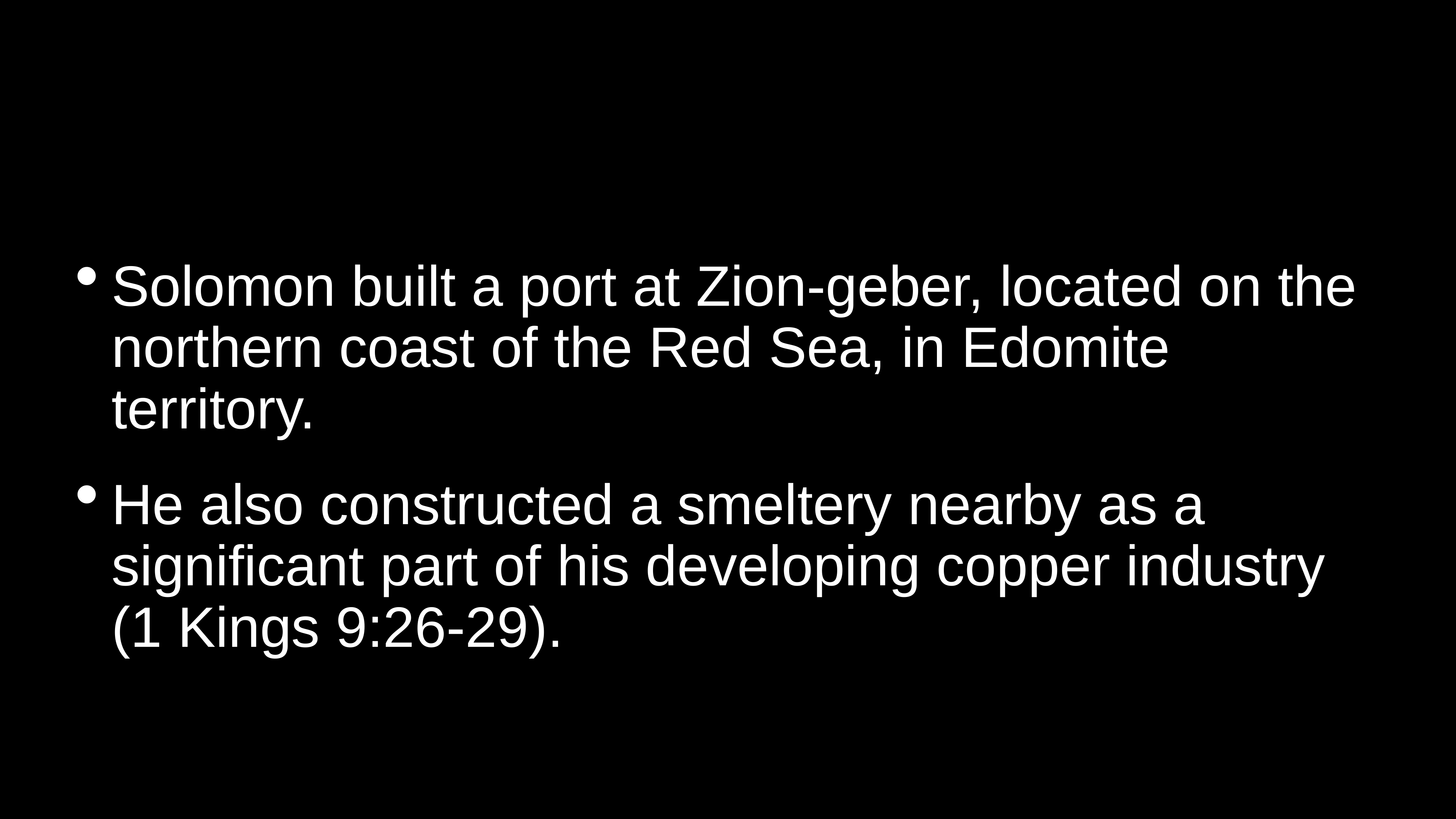

#

Solomon built a port at Zion-geber, located on the northern coast of the Red Sea, in Edomite territory.
He also constructed a smeltery nearby as a significant part of his developing copper industry (1 Kings 9:26-29).